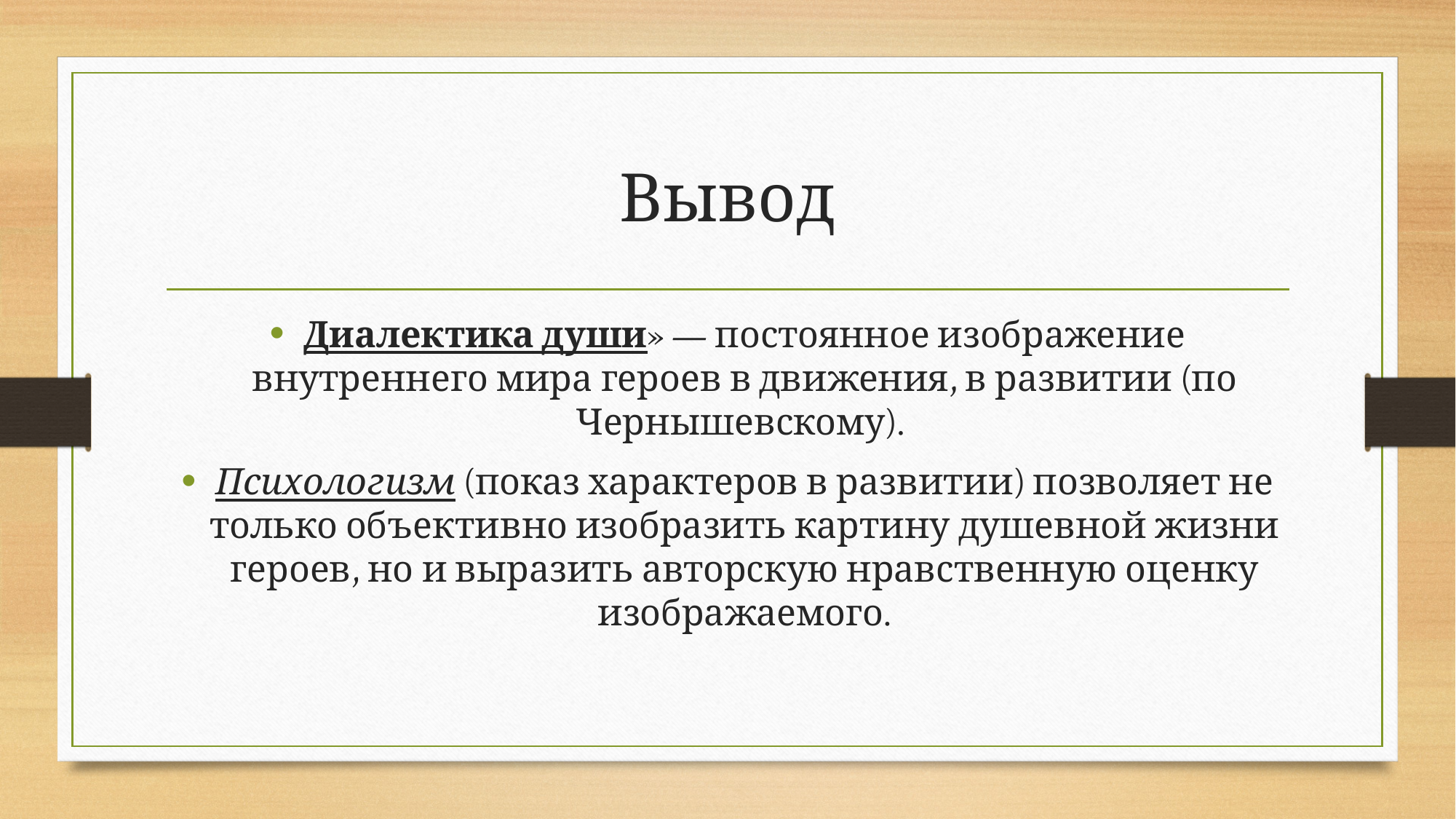

# Вывод
Диалектика души» — постоянное изображение внутреннего мира героев в движения, в развитии (по Чернышевскому).
Психологизм (показ характеров в развитии) позволяет не толь­ко объективно изобразить картину душевной жизни героев, но и выразить авторскую нравственную оценку изображаемого.